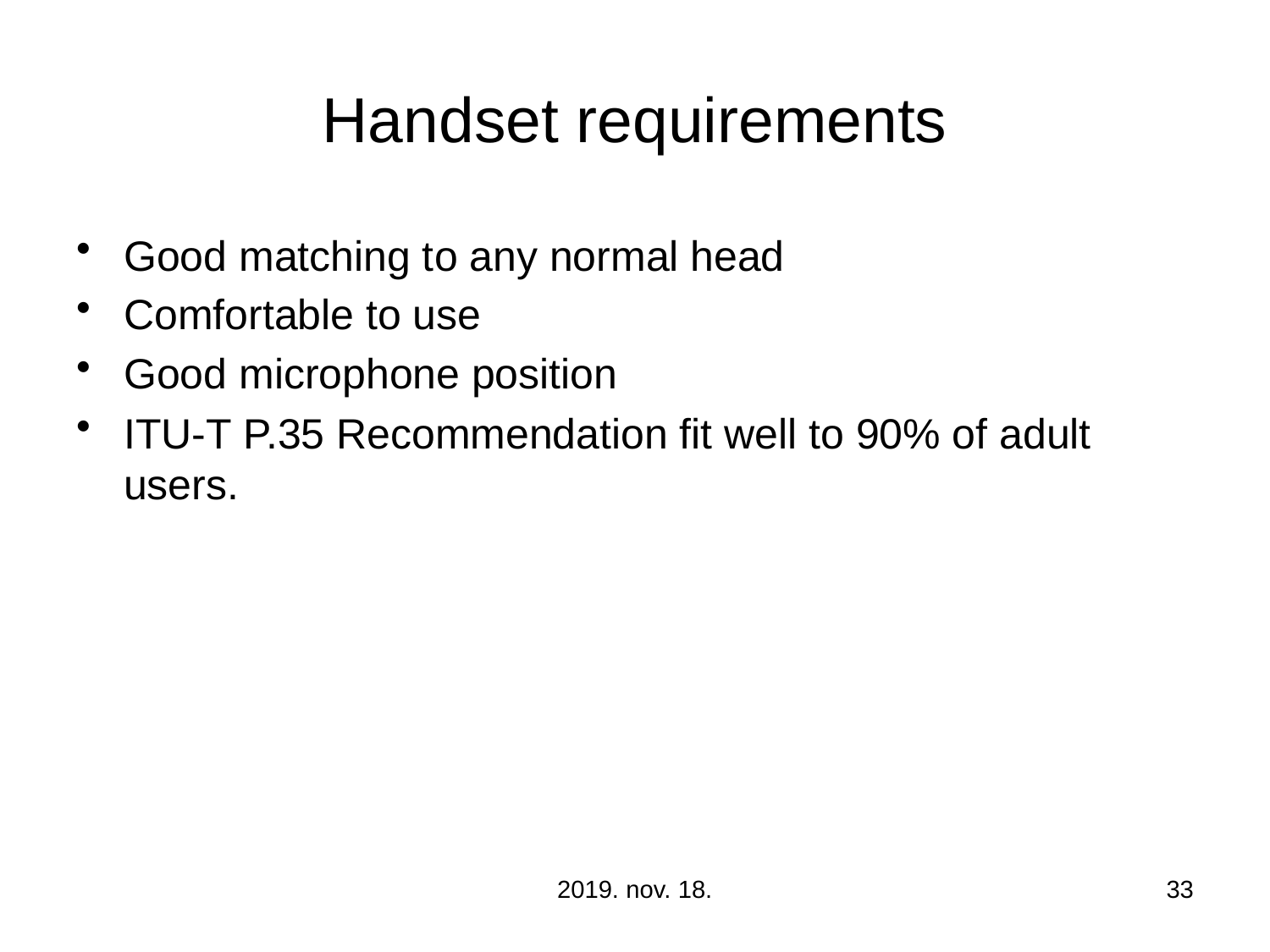

# Handset requirements
Good matching to any normal head
Comfortable to use
Good microphone position
ITU-T P.35 Recommendation fit well to 90% of adult users.

2019. nov. 18.
33